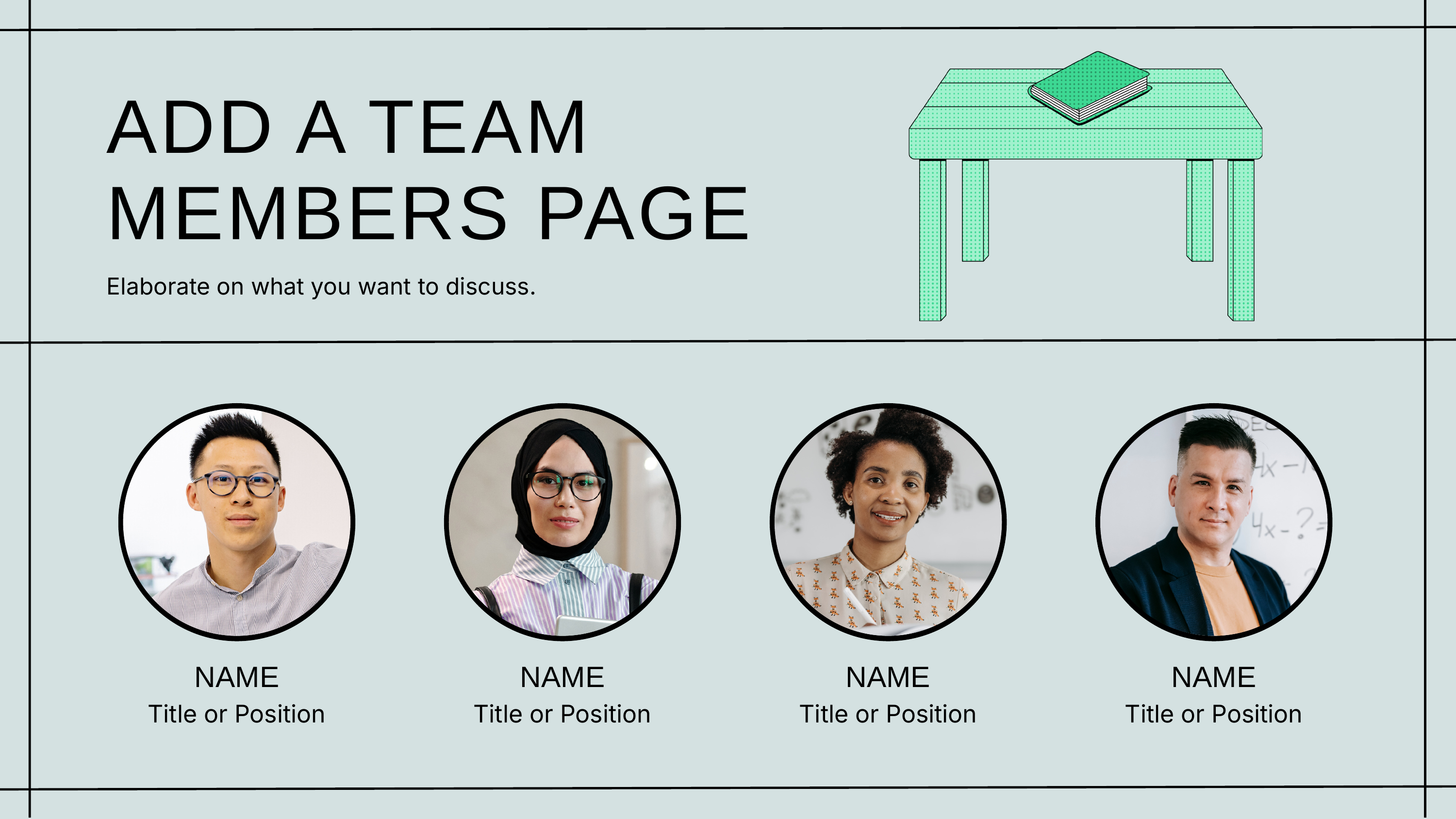

ADD A TEAM
MEMBERS PAGE
Elaborate on what you want to discuss.

NAME
Title or Position
NAME
Title or Position
NAME
Title or Position
NAME
Title or Position